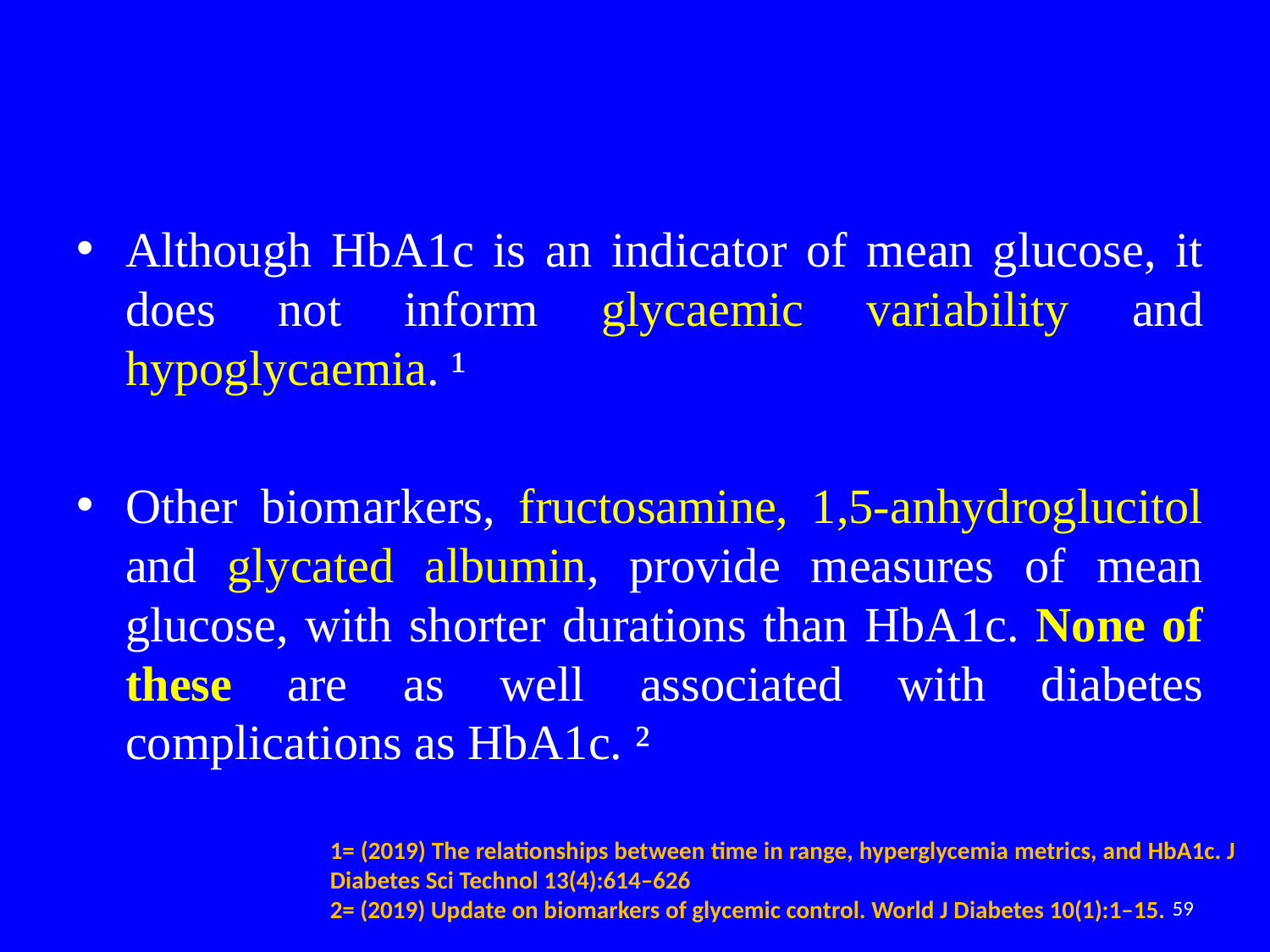

#
Although HbA1c is an indicator of mean glucose, it does not inform glycaemic variability and hypoglycaemia. ¹

Other biomarkers, fructosamine, 1,5-anhydroglucitol and glycated albumin, provide measures of mean glucose, with shorter durations than HbA1c. None of these are as well associated with diabetes complications as HbA1c. ²

1= (2019) The relationships between time in range, hyperglycemia metrics, and HbA1c. J Diabetes Sci Technol 13(4):614–626
2= (2019) Update on biomarkers of glycemic control. World J Diabetes 10(1):1–15.
59